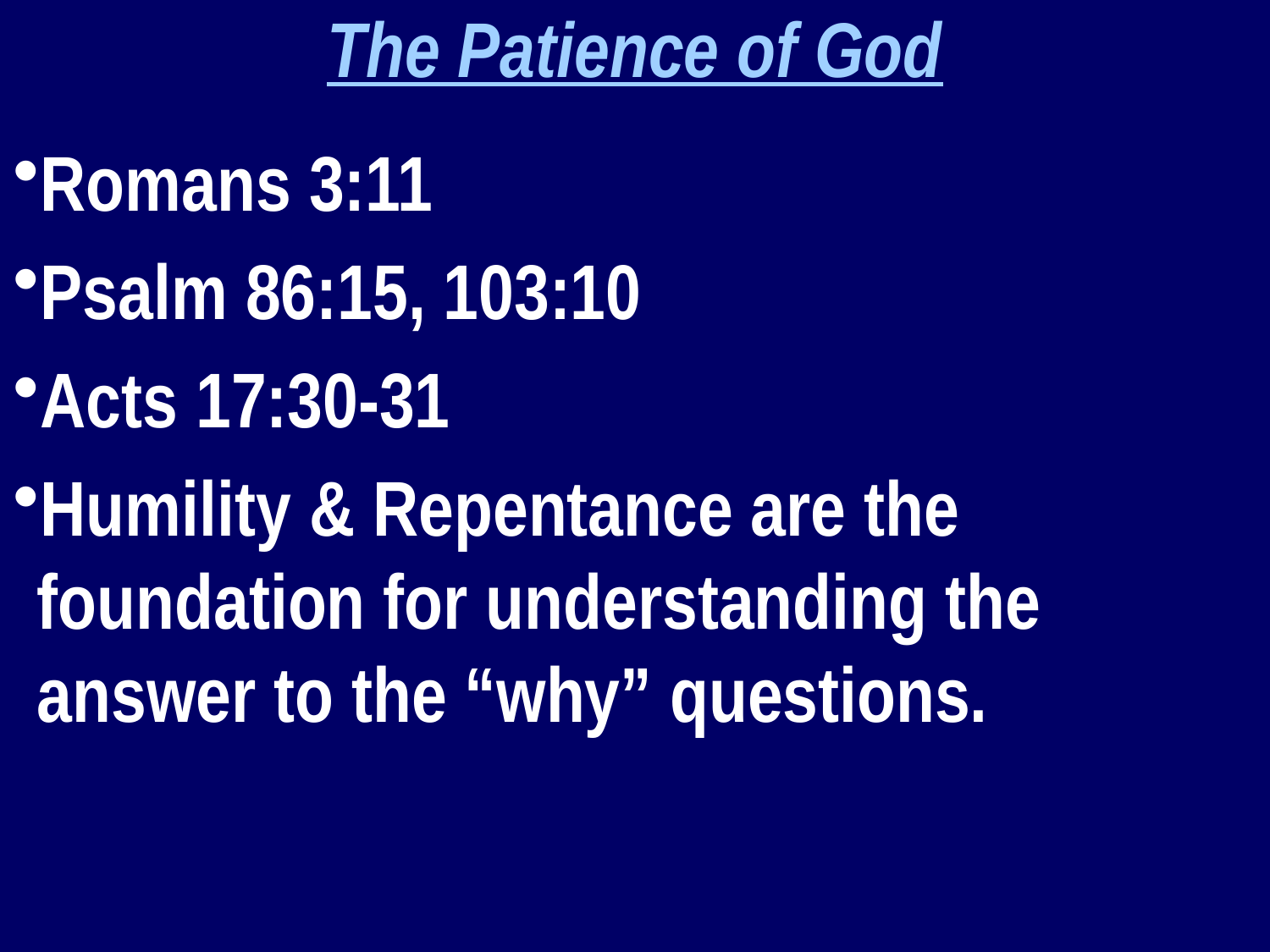

The Patience of God
Romans 3:11
Psalm 86:15, 103:10
Acts 17:30-31
Humility & Repentance are the foundation for understanding the answer to the “why” questions.